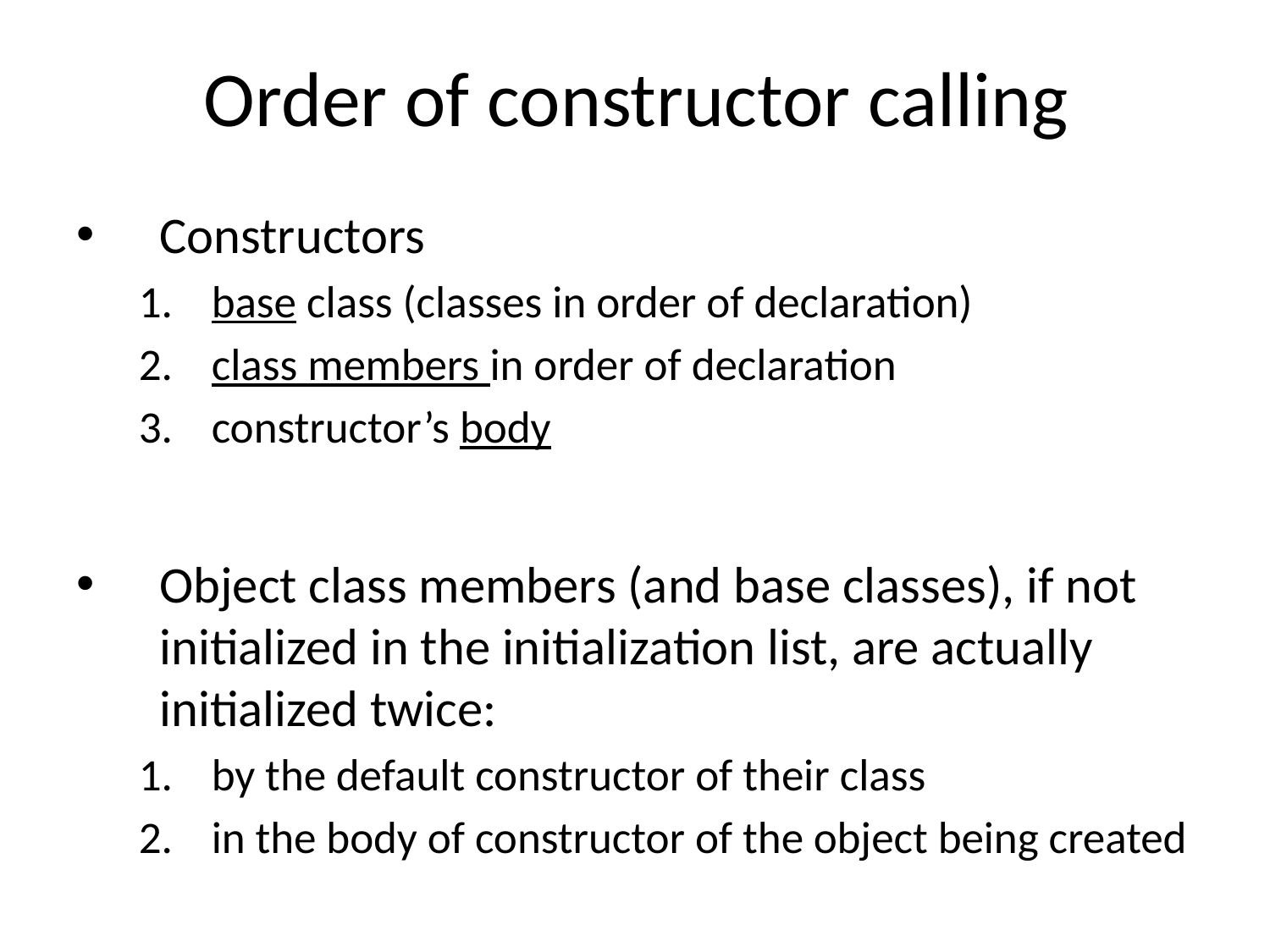

# Order of constructor calling
Constructors
base class (classes in order of declaration)
class members in order of declaration
constructor’s body

Object class members (and base classes), if not initialized in the initialization list, are actually initialized twice:
by the default constructor of their class
in the body of constructor of the object being created